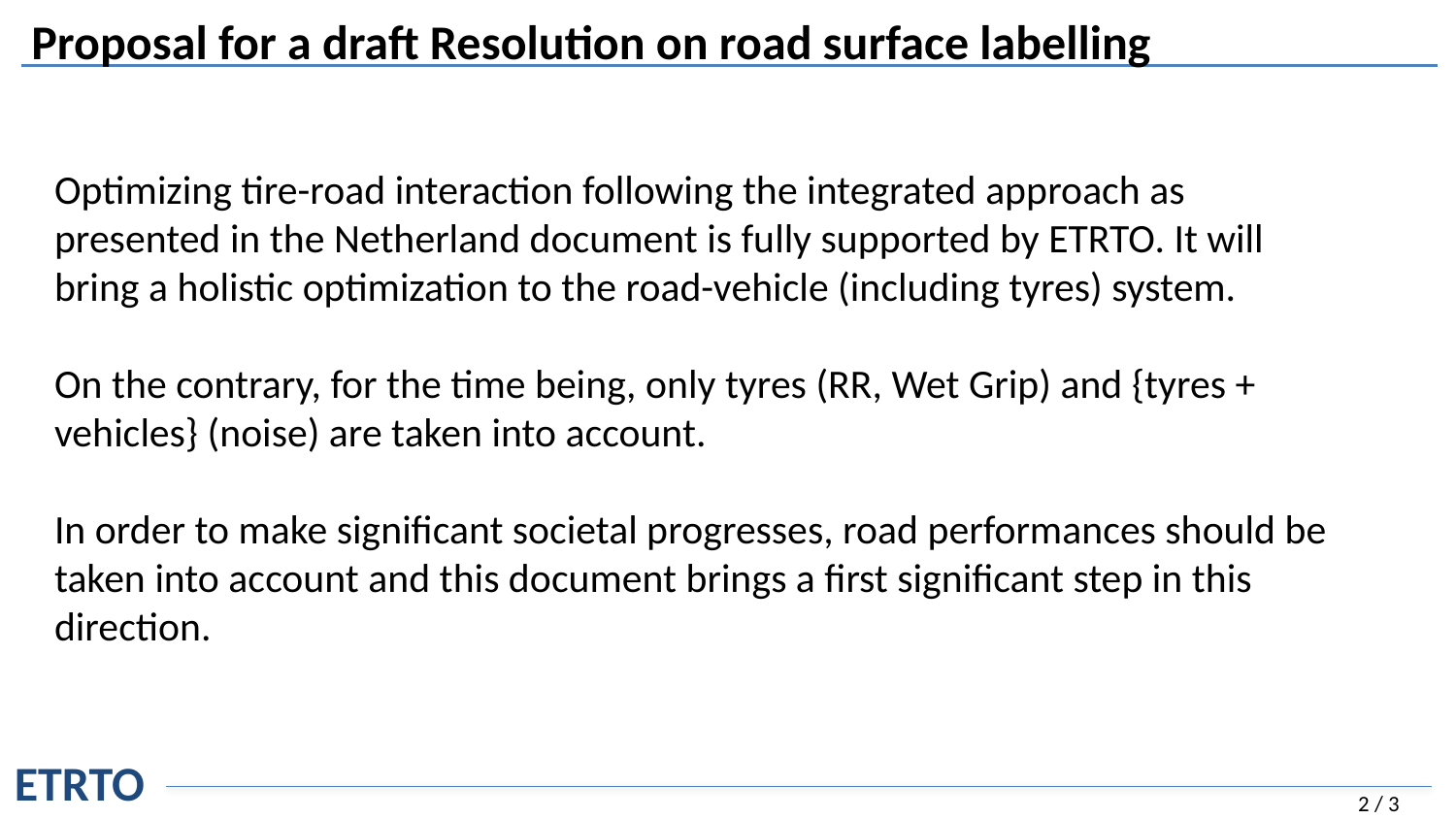

# Proposal for a draft Resolution on road surface labelling
Optimizing tire-road interaction following the integrated approach as presented in the Netherland document is fully supported by ETRTO. It will bring a holistic optimization to the road-vehicle (including tyres) system.

On the contrary, for the time being, only tyres (RR, Wet Grip) and {tyres + vehicles} (noise) are taken into account.

In order to make significant societal progresses, road performances should be taken into account and this document brings a first significant step in this direction.